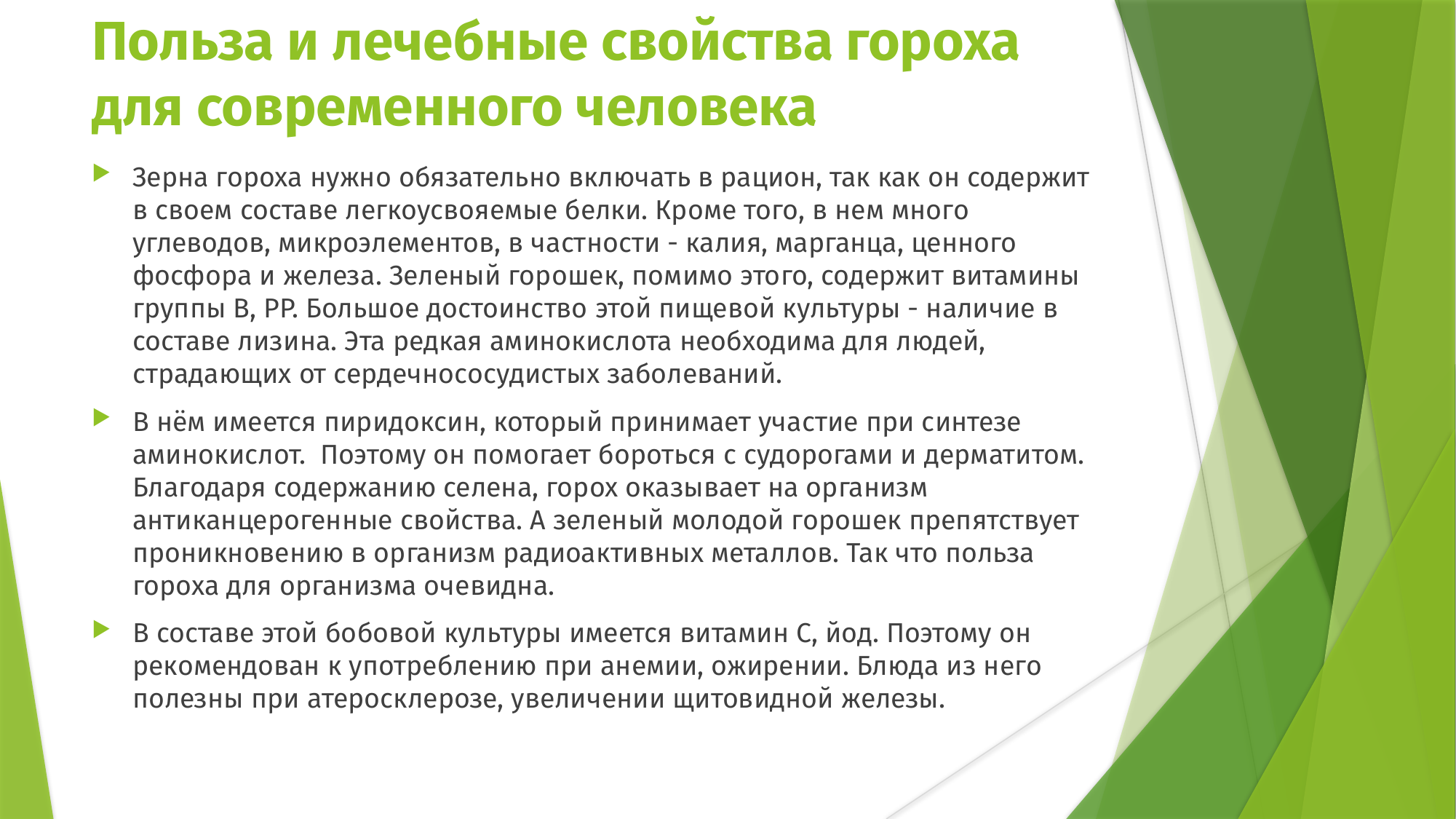

# Польза и лечебные свойства гороха для современного человека
Зерна гороха нужно обязательно включать в рацион, так как он содержит в своем составе легкоусвояемые белки. Кроме того, в нем много углеводов, микроэлементов, в частности - калия, марганца, ценного фосфора и железа. Зеленый горошек, помимо этого, содержит витамины группы В, РР. Большое достоинство этой пищевой культуры - наличие в составе лизина. Эта редкая аминокислота необходима для людей, страдающих от сердечнососудистых заболеваний.
В нём имеется пиридоксин, который принимает участие при синтезе аминокислот.  Поэтому он помогает бороться с судорогами и дерматитом. Благодаря содержанию селена, горох оказывает на организм антиканцерогенные свойства. А зеленый молодой горошек препятствует проникновению в организм радиоактивных металлов. Так что польза гороха для организма очевидна.
В составе этой бобовой культуры имеется витамин С, йод. Поэтому он рекомендован к употреблению при анемии, ожирении. Блюда из него полезны при атеросклерозе, увеличении щитовидной железы.